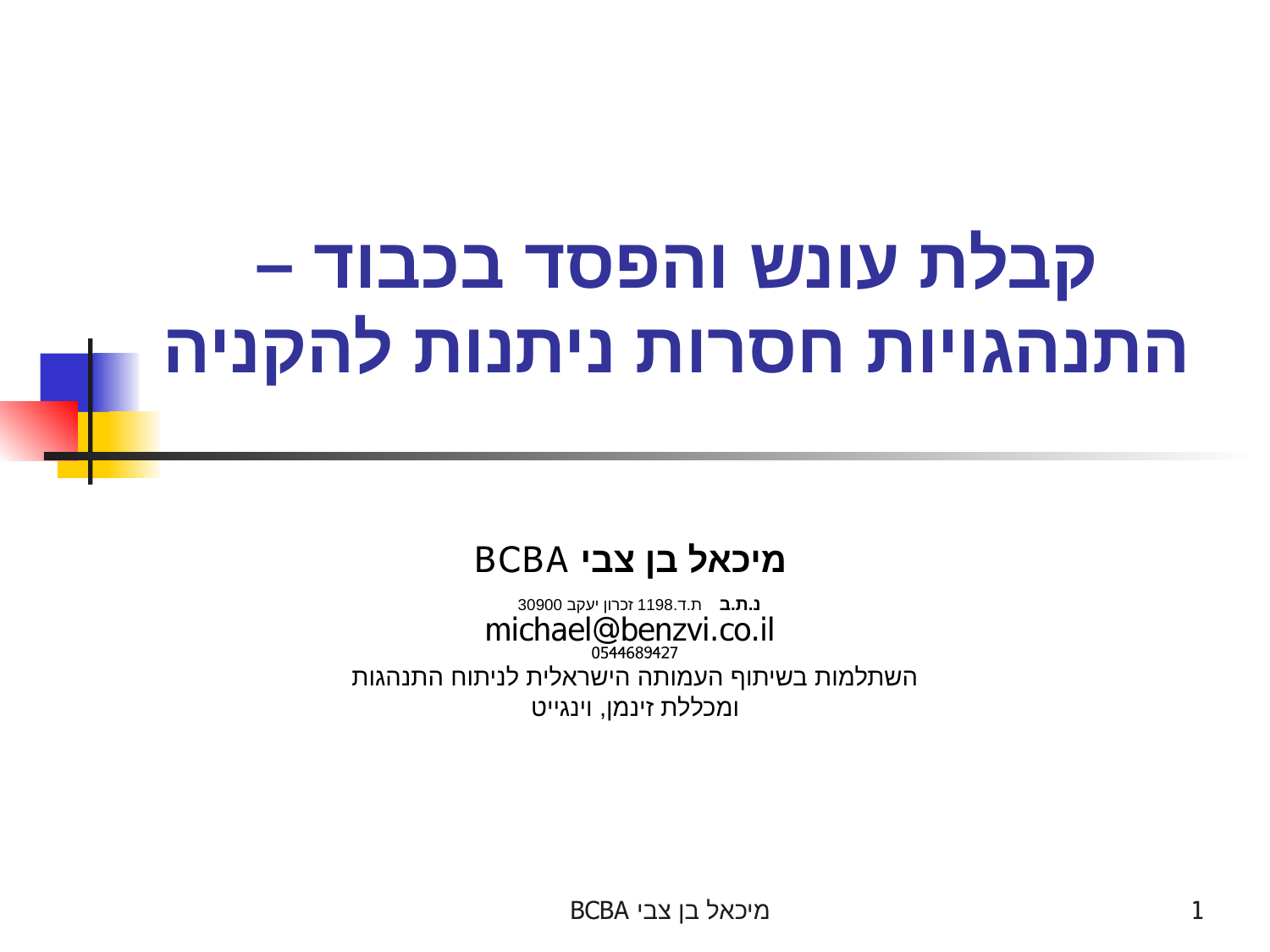

# קבלת עונש והפסד בכבוד – התנהגויות חסרות ניתנות להקניה
 מיכאל בן צבי BCBA
נ.ת.ב    ת.ד.1198 זכרון יעקב 30900
michael@benzvi.co.il
0544689427
השתלמות בשיתוף העמותה הישראלית לניתוח התנהגות
ומכללת זינמן, וינגייט
BCBA מיכאל בן צבי
1